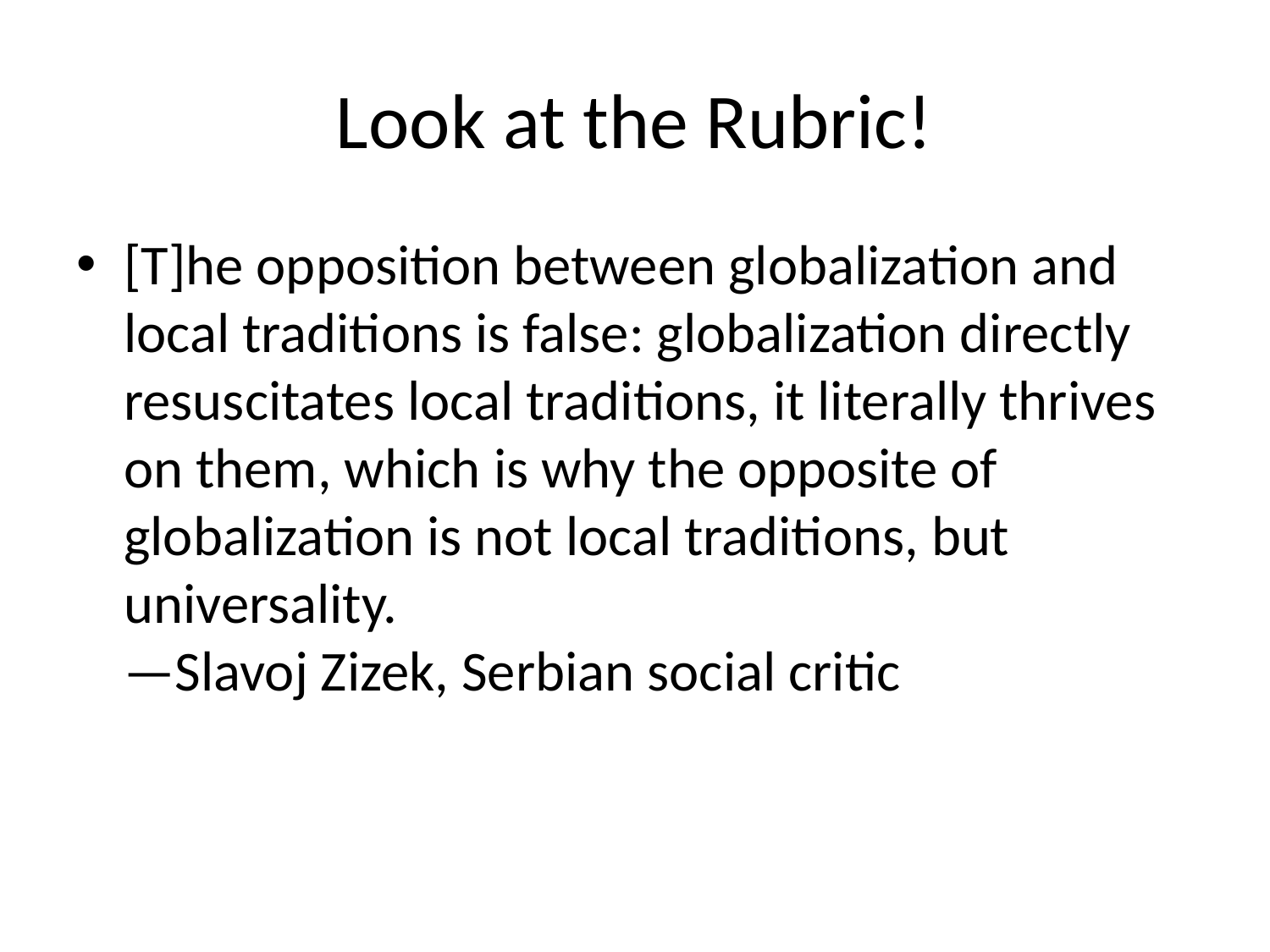

# Look at the Rubric!
[T]he opposition between globalization and local traditions is false: globalization directly resuscitates local traditions, it literally thrives on them, which is why the opposite of globalization is not local traditions, but universality.
—Slavoj Zizek, Serbian social critic